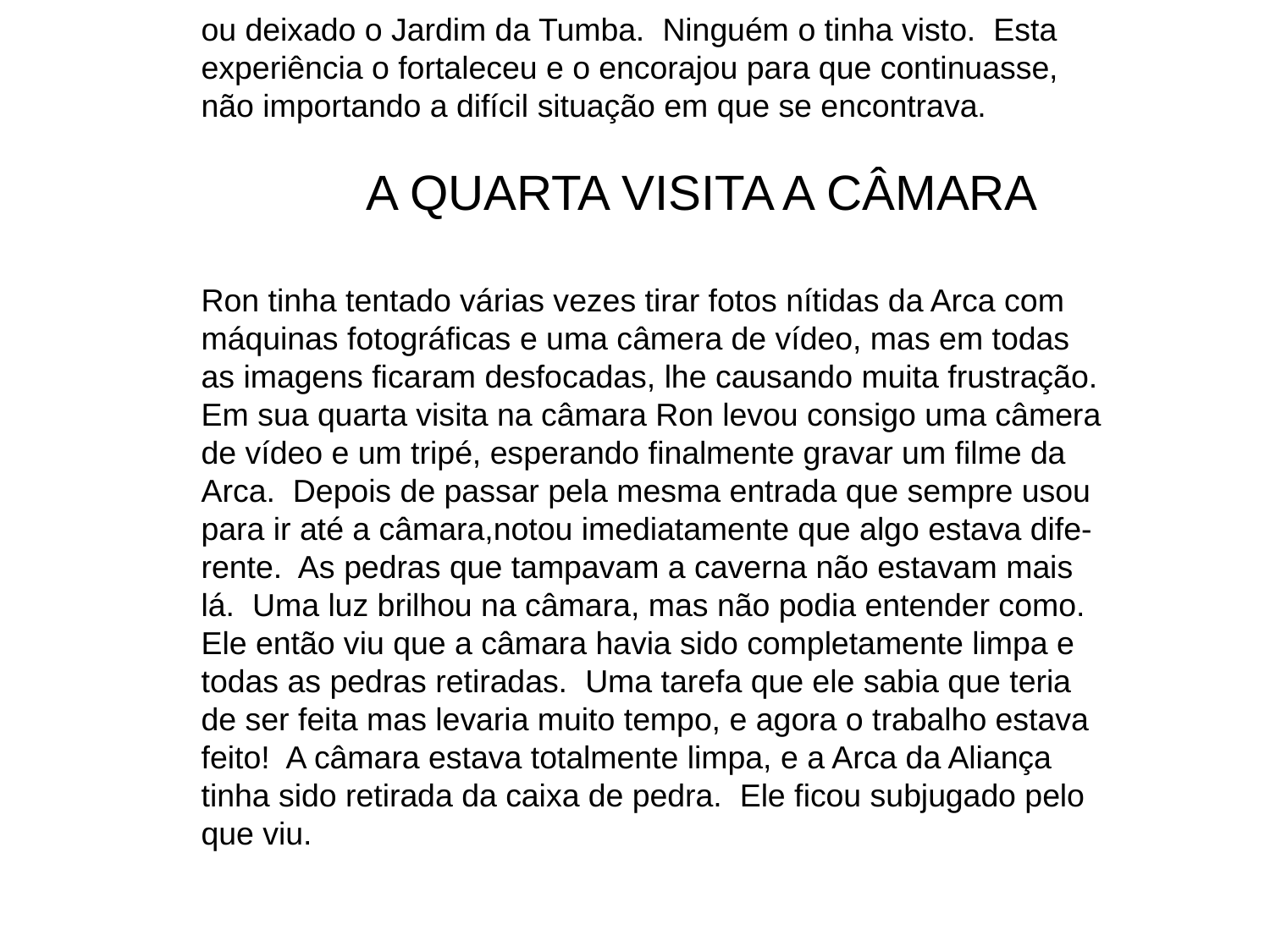

ou deixado o Jardim da Tumba.  Ninguém o tinha visto.  Esta
experiência o fortaleceu e o encorajou para que continuasse,
não importando a difícil situação em que se encontrava.

            A QUARTA VISITA A CÂMARA

Ron tinha tentado várias vezes tirar fotos nítidas da Arca com
máquinas fotográficas e uma câmera de vídeo, mas em todas
as imagens ficaram desfocadas, lhe causando muita frustração.
Em sua quarta visita na câmara Ron levou consigo uma câmera
de vídeo e um tripé, esperando finalmente gravar um filme da
Arca.  Depois de passar pela mesma entrada que sempre usou
para ir até a câmara,notou imediatamente que algo estava dife-
rente.  As pedras que tampavam a caverna não estavam mais
lá.  Uma luz brilhou na câmara, mas não podia entender como.
Ele então viu que a câmara havia sido completamente limpa e
todas as pedras retiradas.  Uma tarefa que ele sabia que teria
de ser feita mas levaria muito tempo, e agora o trabalho estava
feito!  A câmara estava totalmente limpa, e a Arca da Aliança
tinha sido retirada da caixa de pedra.  Ele ficou subjugado pelo
que viu.